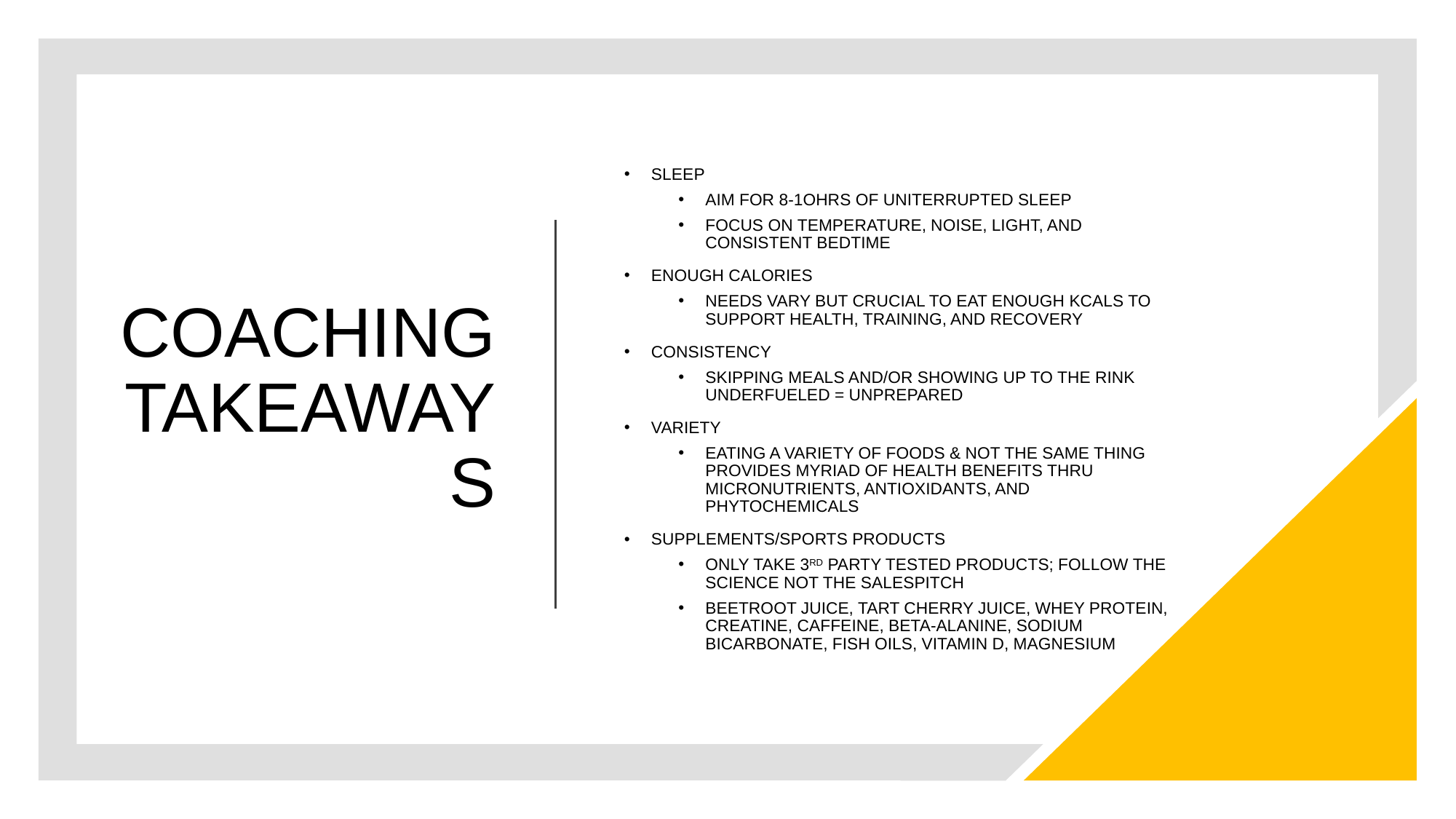

# COACHING TAKEAWAYS
SLEEP
AIM FOR 8-1OHRS OF UNITERRUPTED SLEEP
FOCUS ON TEMPERATURE, NOISE, LIGHT, AND CONSISTENT BEDTIME
ENOUGH CALORIES
NEEDS VARY BUT CRUCIAL TO EAT ENOUGH KCALS TO SUPPORT HEALTH, TRAINING, AND RECOVERY
CONSISTENCY
SKIPPING MEALS AND/OR SHOWING UP TO THE RINK UNDERFUELED = UNPREPARED
VARIETY
EATING A VARIETY OF FOODS & NOT THE SAME THING PROVIDES MYRIAD OF HEALTH BENEFITS THRU MICRONUTRIENTS, ANTIOXIDANTS, AND PHYTOCHEMICALS
SUPPLEMENTS/SPORTS PRODUCTS
ONLY TAKE 3RD PARTY TESTED PRODUCTS; FOLLOW THE SCIENCE NOT THE SALESPITCH
BEETROOT JUICE, TART CHERRY JUICE, WHEY PROTEIN, CREATINE, CAFFEINE, BETA-ALANINE, SODIUM BICARBONATE, FISH OILS, VITAMIN D, MAGNESIUM